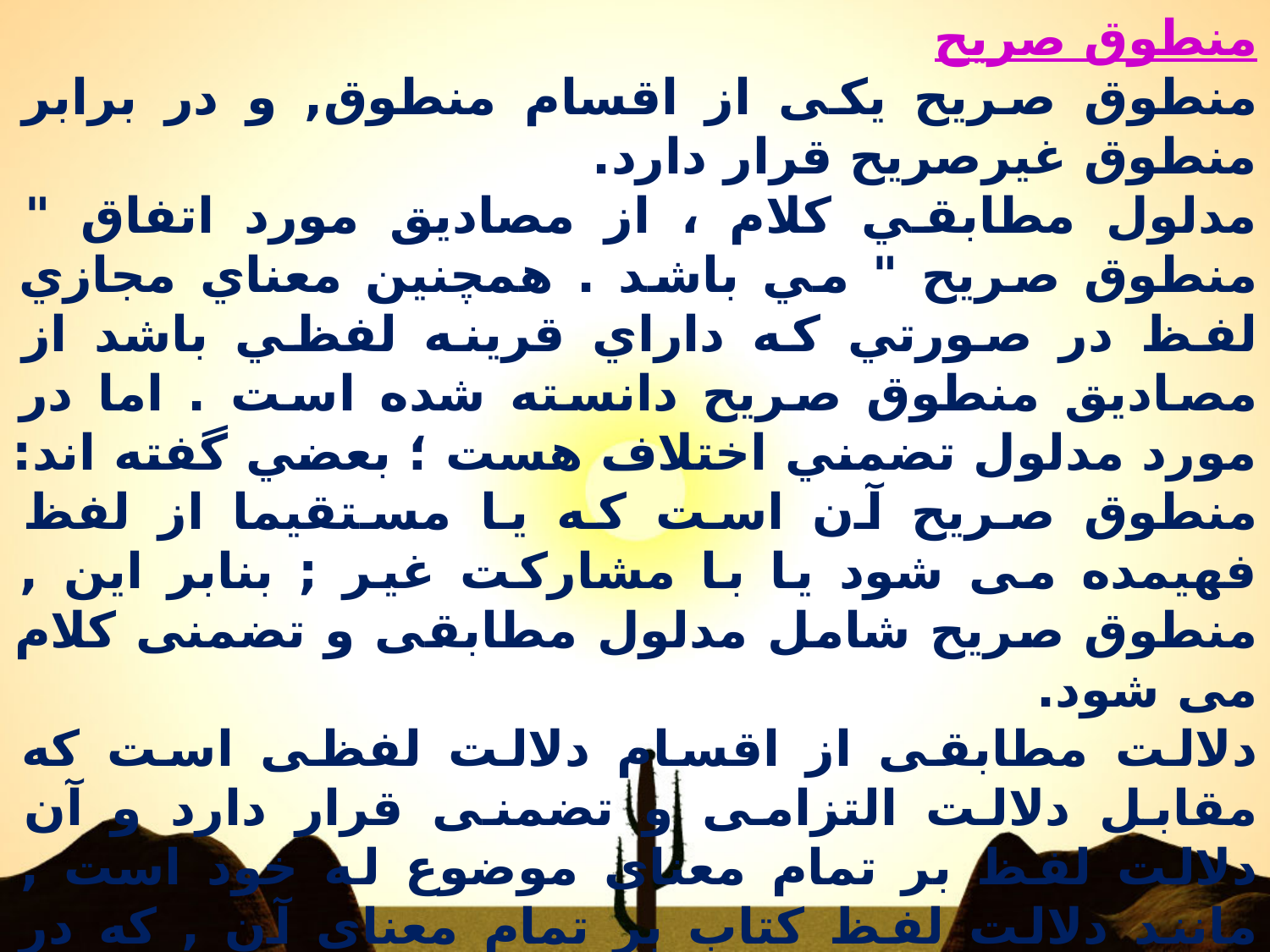

منطوق صريح
منطوق صريح يکى از اقسام منطوق, و در برابر منطوق غيرصريح قرار دارد.
مدلول مطابقي کلام ، از مصاديق مورد اتفاق " منطوق صريح " مي باشد . همچنين معناي مجازي لفظ در صورتي که داراي قرينه لفظي باشد از مصاديق منطوق صريح دانسته شده است . اما در مورد مدلول تضمني اختلاف هست ؛ بعضي گفته اند: منطوق صريح آن است که يا مستقيما از لفظ فهيمده مى شود يا با مشارکت غير ; بنابر اين , منطوق صريح شامل مدلول مطابقى و تضمنى کلام مى شود.
دلالت مطابقى از اقسام دلالت لفظى است که مقابل دلالت التزامى و تضمنى قرار دارد و آن دلالت لفظ بر تمام معناى موضوع له خود است , مانند دلالت لفظ کتاب بر تمام معناى آن , که در نتيجه, هرگاه لفظ " کتاب " به کار برده شود , همه اجزاى آن, چون ورق ها , جلد و... داخل در معناى آن هستند .
 چون لفظ و معنا با هم مطابقت دارند . به اين دلالت , دلالت مطابقى يا تطابقى گويند .